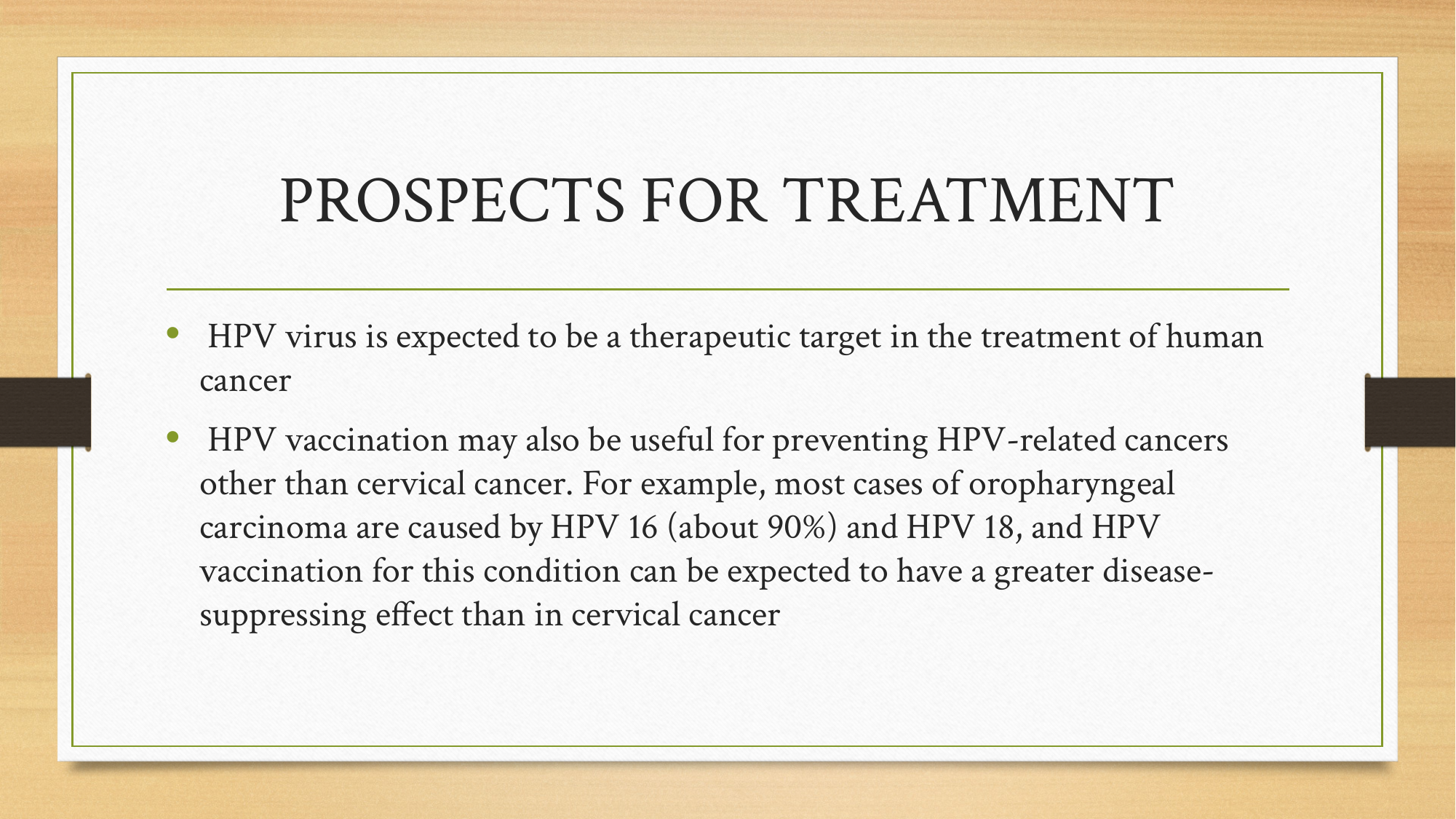

# PROSPECTS FOR TREATMENT
 HPV virus is expected to be a therapeutic target in the treatment of human cancer
 HPV vaccination may also be useful for preventing HPV-related cancers other than cervical cancer. For example, most cases of oropharyngeal carcinoma are caused by HPV 16 (about 90%) and HPV 18, and HPV vaccination for this condition can be expected to have a greater disease-suppressing effect than in cervical cancer